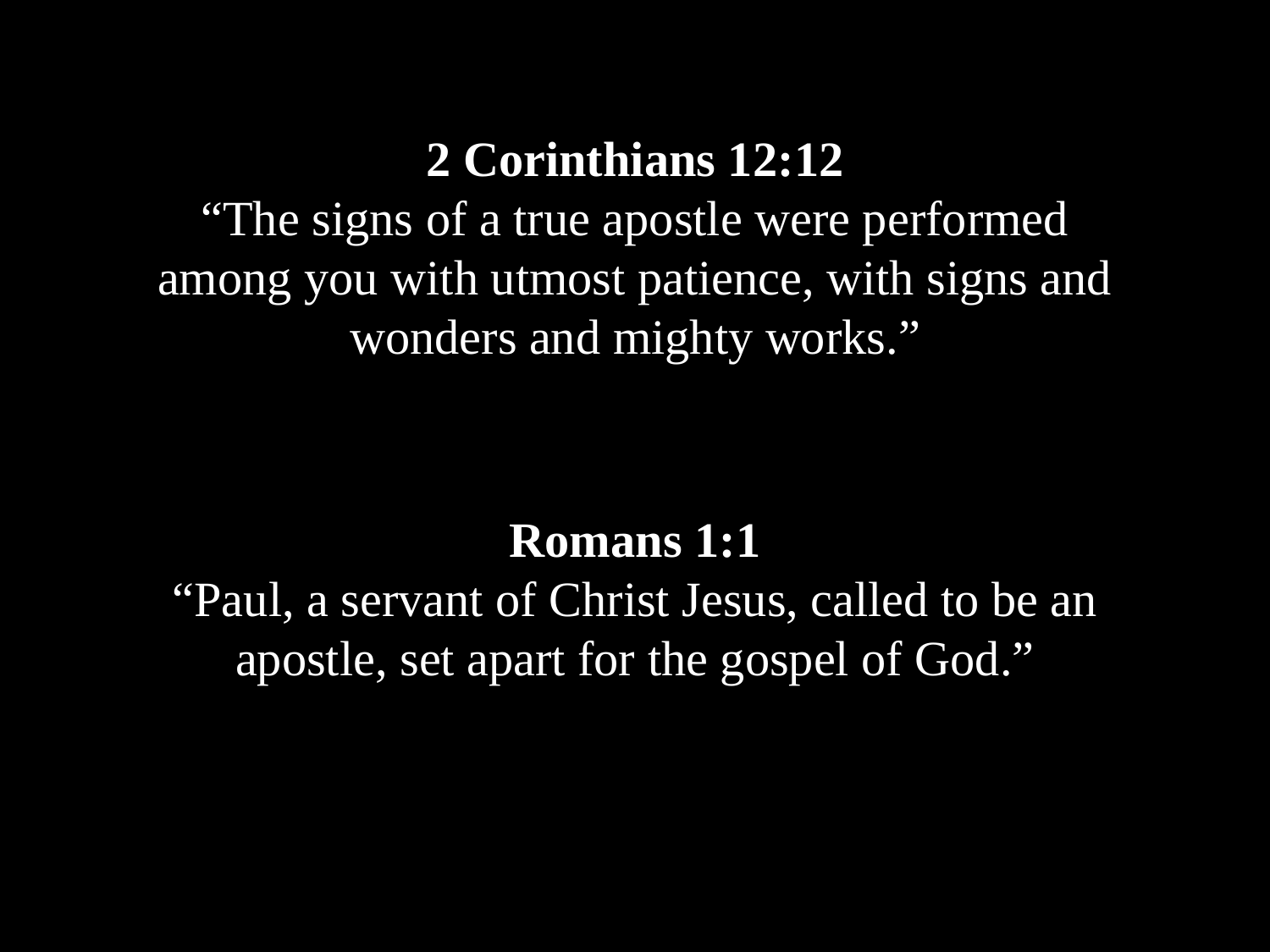

2 Corinthians 12:12
“The signs of a true apostle were performed among you with utmost patience, with signs and wonders and mighty works.”
Romans 1:1
“Paul, a servant of Christ Jesus, called to be an apostle, set apart for the gospel of God.”